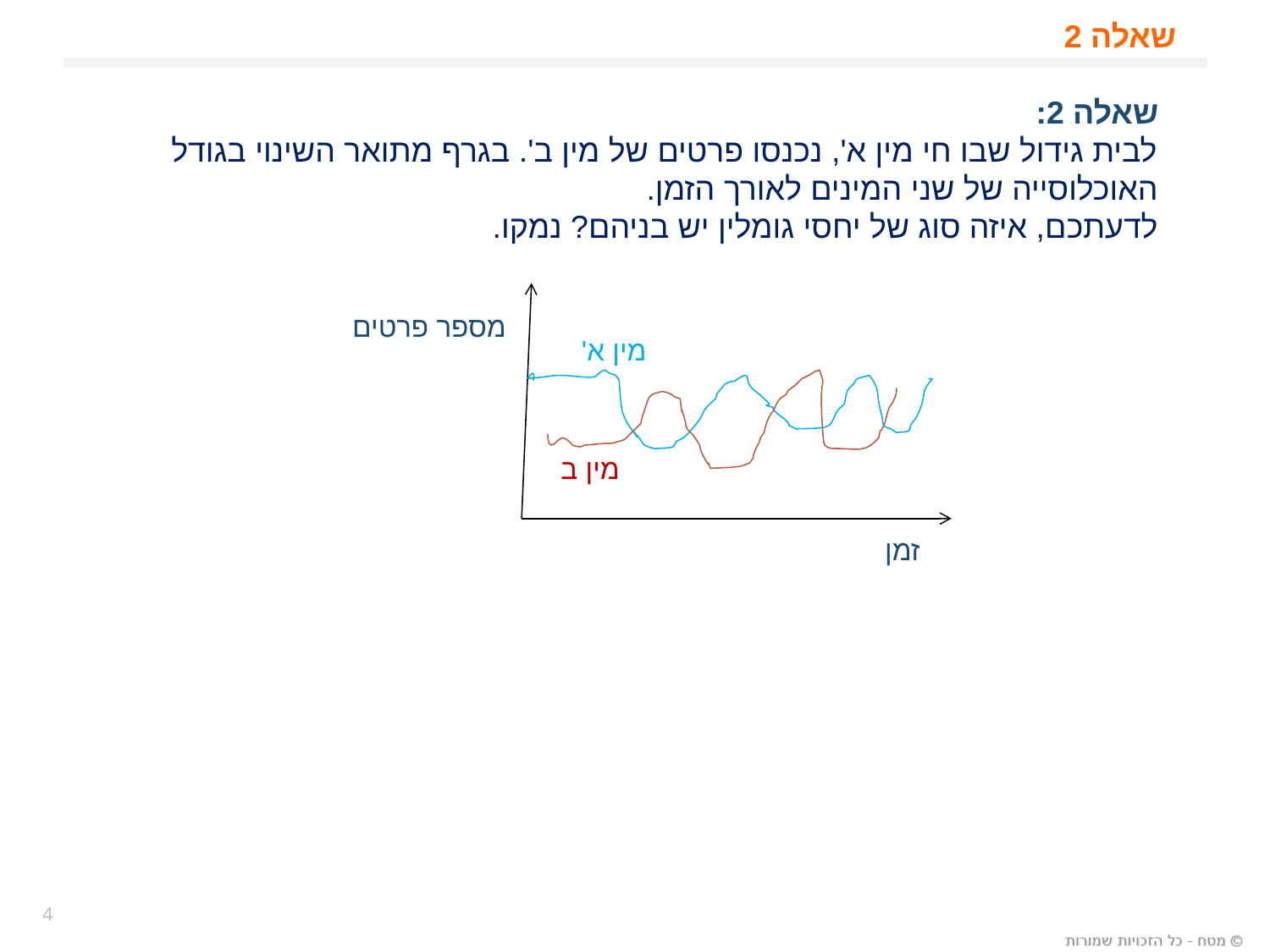

# שאלה 2

שאלה 2:
לבית גידול שבו חי מין א', נכנסו פרטים של מין ב'. בגרף מתואר השינוי בגודל האוכלוסייה של שני המינים לאורך הזמן.
לדעתכם, איזה סוג של יחסי גומלין יש בניהם? נמקו.
מספר פרטים

זמן
מין א'
מין ב
4
4